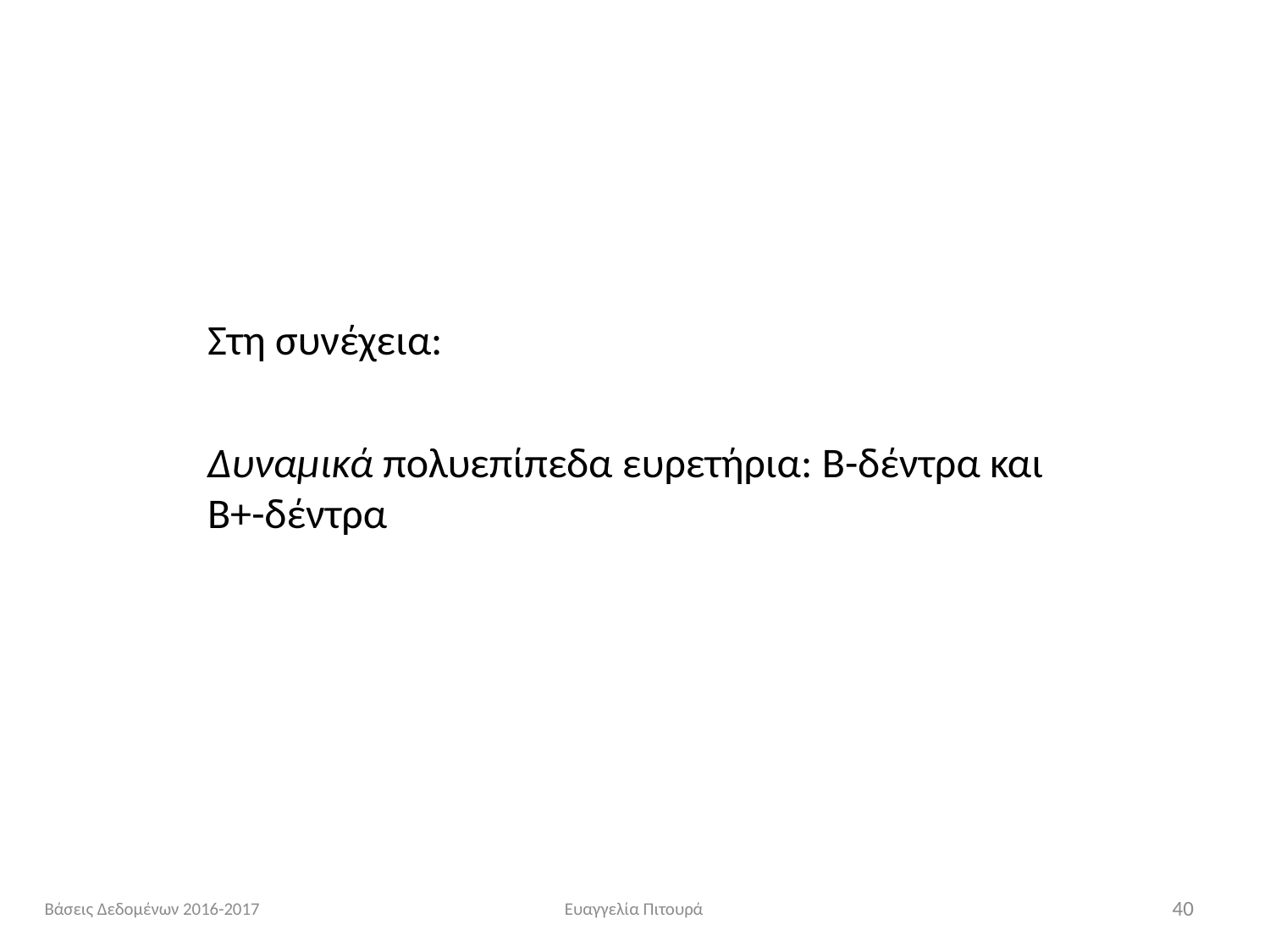

Στη συνέχεια:

Δυναμικά πολυεπίπεδα ευρετήρια: Β-δέντρα και Β+-δέντρα
Βάσεις Δεδομένων 2016-2017
Ευαγγελία Πιτουρά
40